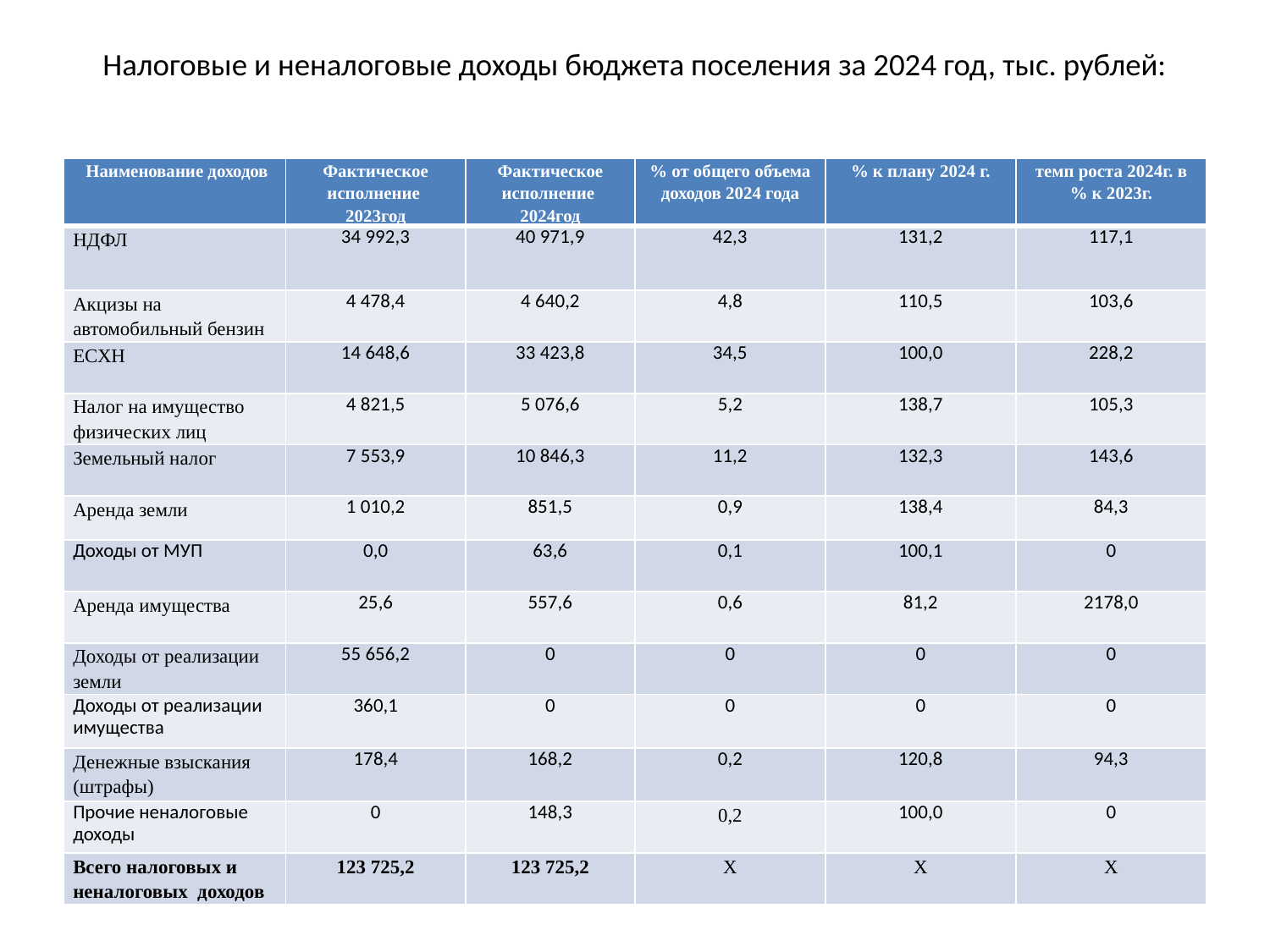

# Налоговые и неналоговые доходы бюджета поселения за 2024 год, тыс. рублей:
| Наименование доходов | Фактическое исполнение 2023год | Фактическое исполнение 2024год | % от общего объема доходов 2024 года | % к плану 2024 г. | темп роста 2024г. в % к 2023г. |
| --- | --- | --- | --- | --- | --- |
| НДФЛ | 34 992,3 | 40 971,9 | 42,3 | 131,2 | 117,1 |
| Акцизы на автомобильный бензин | 4 478,4 | 4 640,2 | 4,8 | 110,5 | 103,6 |
| ЕСХН | 14 648,6 | 33 423,8 | 34,5 | 100,0 | 228,2 |
| Налог на имущество физических лиц | 4 821,5 | 5 076,6 | 5,2 | 138,7 | 105,3 |
| Земельный налог | 7 553,9 | 10 846,3 | 11,2 | 132,3 | 143,6 |
| Аренда земли | 1 010,2 | 851,5 | 0,9 | 138,4 | 84,3 |
| Доходы от МУП | 0,0 | 63,6 | 0,1 | 100,1 | 0 |
| Аренда имущества | 25,6 | 557,6 | 0,6 | 81,2 | 2178,0 |
| Доходы от реализации земли | 55 656,2 | 0 | 0 | 0 | 0 |
| Доходы от реализации имущества | 360,1 | 0 | 0 | 0 | 0 |
| Денежные взыскания (штрафы) | 178,4 | 168,2 | 0,2 | 120,8 | 94,3 |
| Прочие неналоговые доходы | 0 | 148,3 | 0,2 | 100,0 | 0 |
| Всего налоговых и неналоговых доходов | 123 725,2 | 123 725,2 | Х | Х | Х |